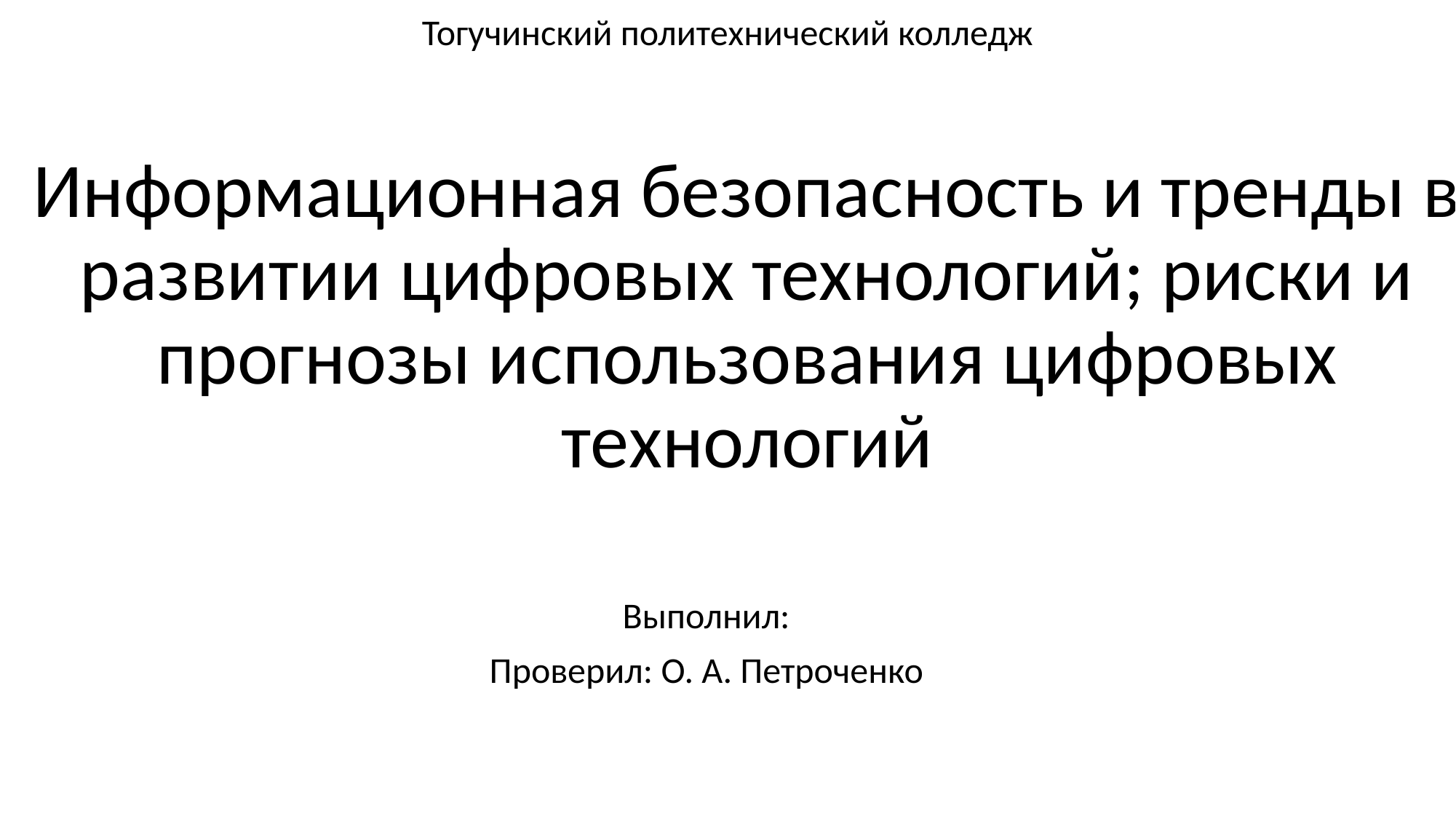

Тогучинский политехнический колледж
# Информационная безопасность и тренды в развитии цифровых технологий; риски и прогнозы использования цифровых технологий
Выполнил:
Проверил: О. А. Петроченко